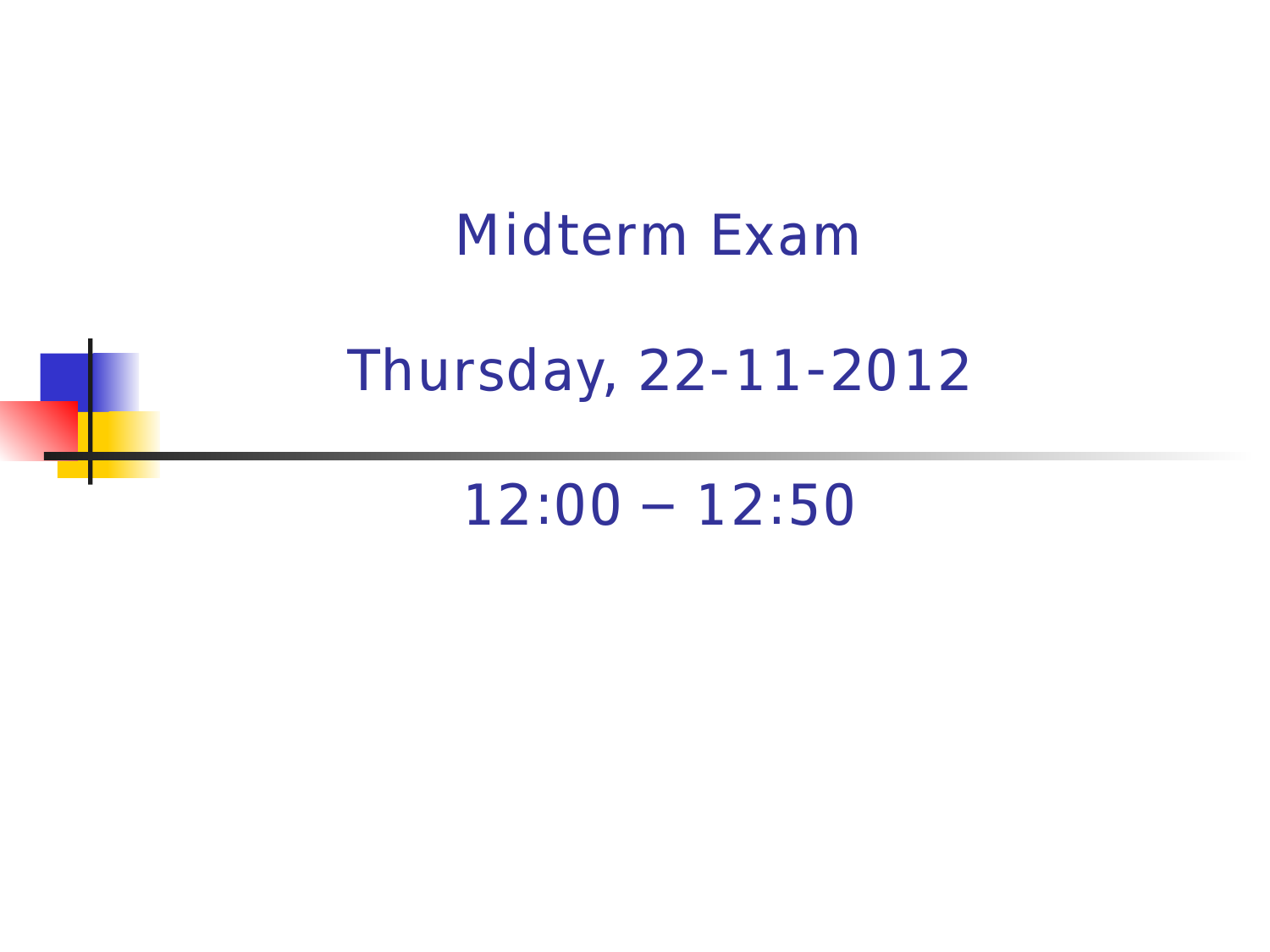

# Midterm Exam Thursday, 22-11-2012 12:00 – 12:50